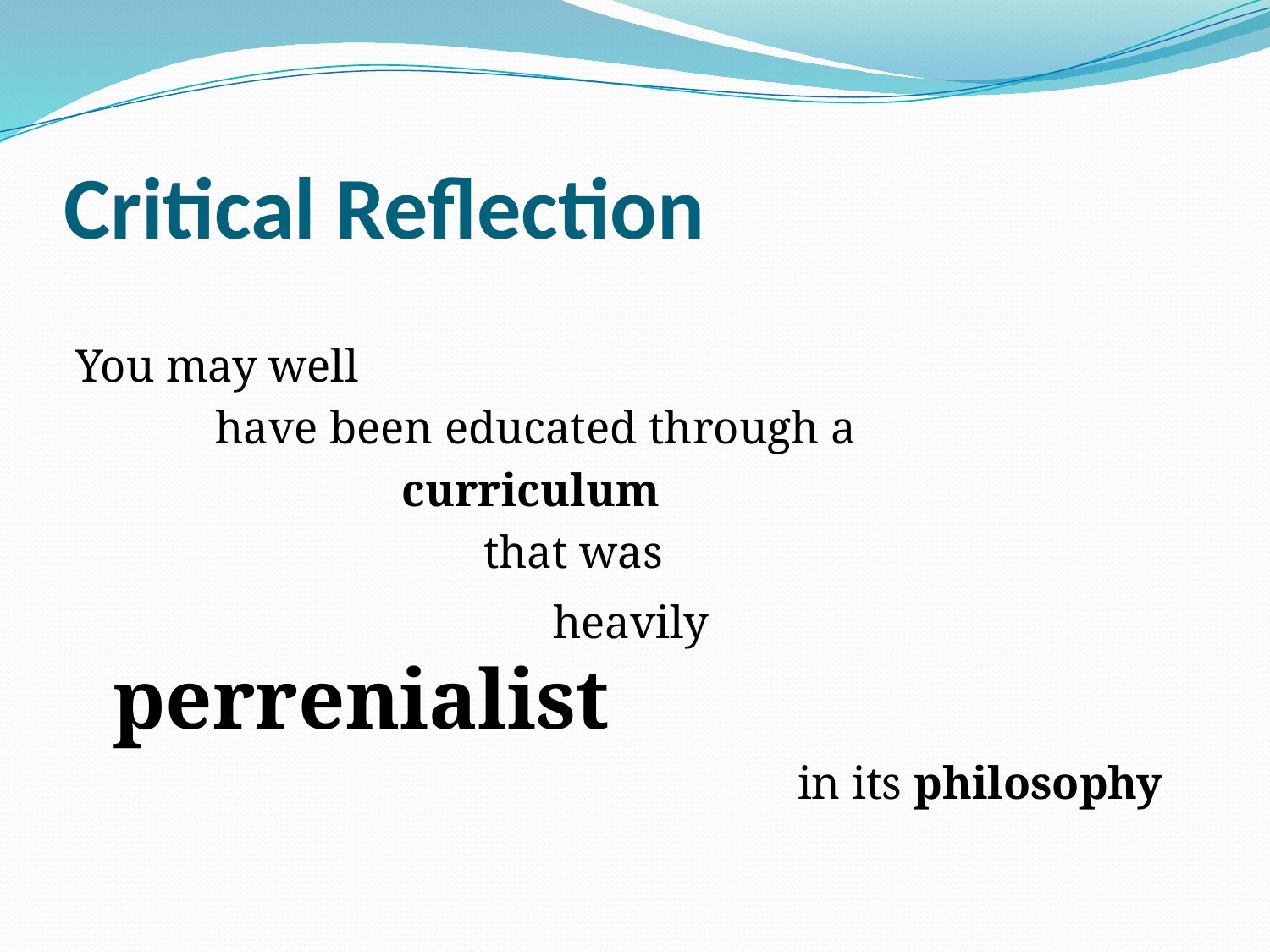

# Critical Reflection

You may well
            have been educated through a
                            curriculum
                                   that was
                                         heavily perrenialist
                                                              in its philosophy